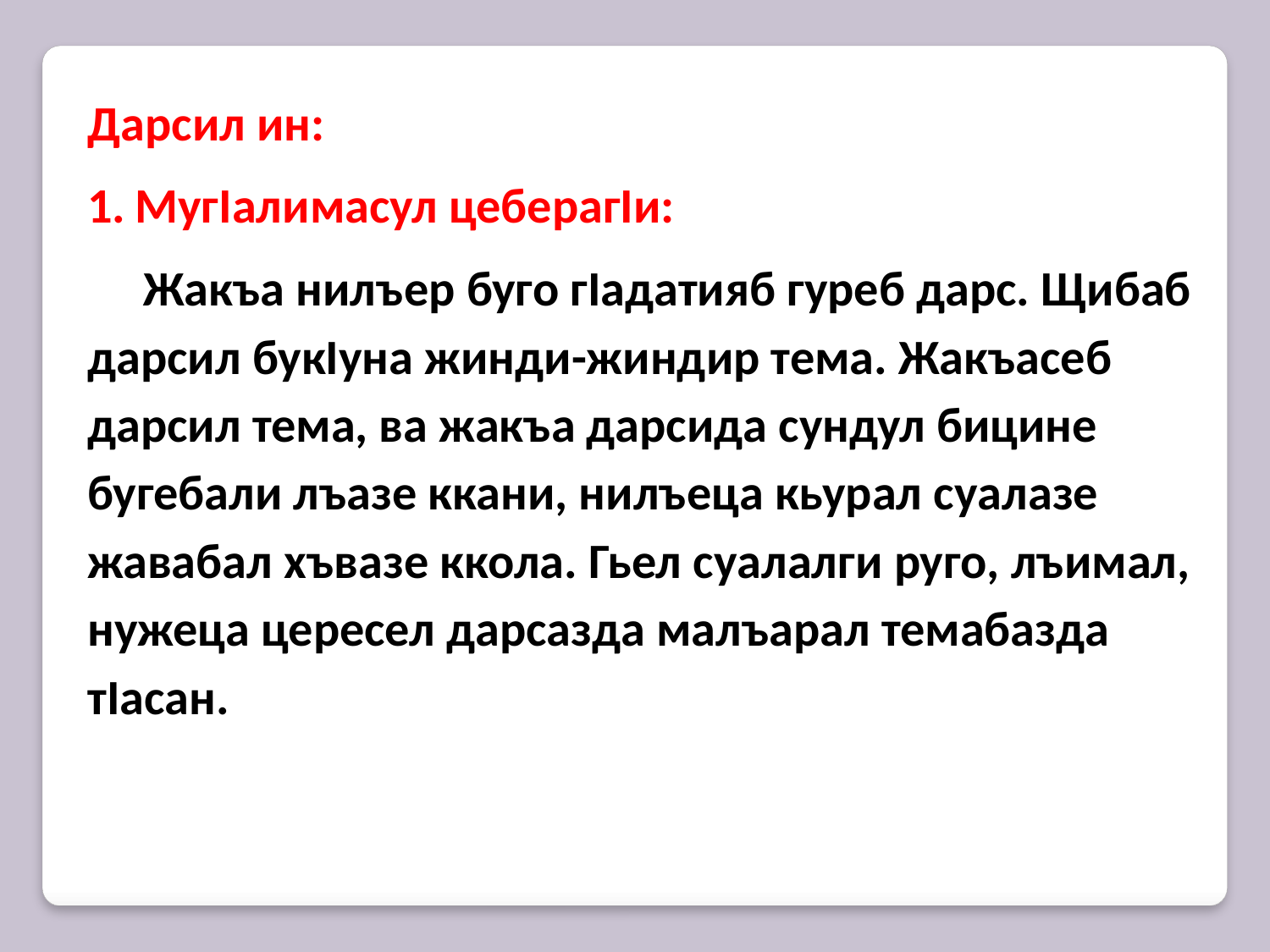

Дарсил ин:
МугIалимасул цеберагIи:
     Жакъа нилъер буго гIадатияб гуреб дарс. Щибаб дарсил букIуна жинди-жиндир тема. Жакъасеб дарсил тема, ва жакъа дарсида сундул бицине бугебали лъазе ккани, нилъеца кьурал суалазе жавабал хъвазе ккола. Гьел суалалги руго, лъимал, нужеца цересел дарсазда малъарал темабазда тIасан.